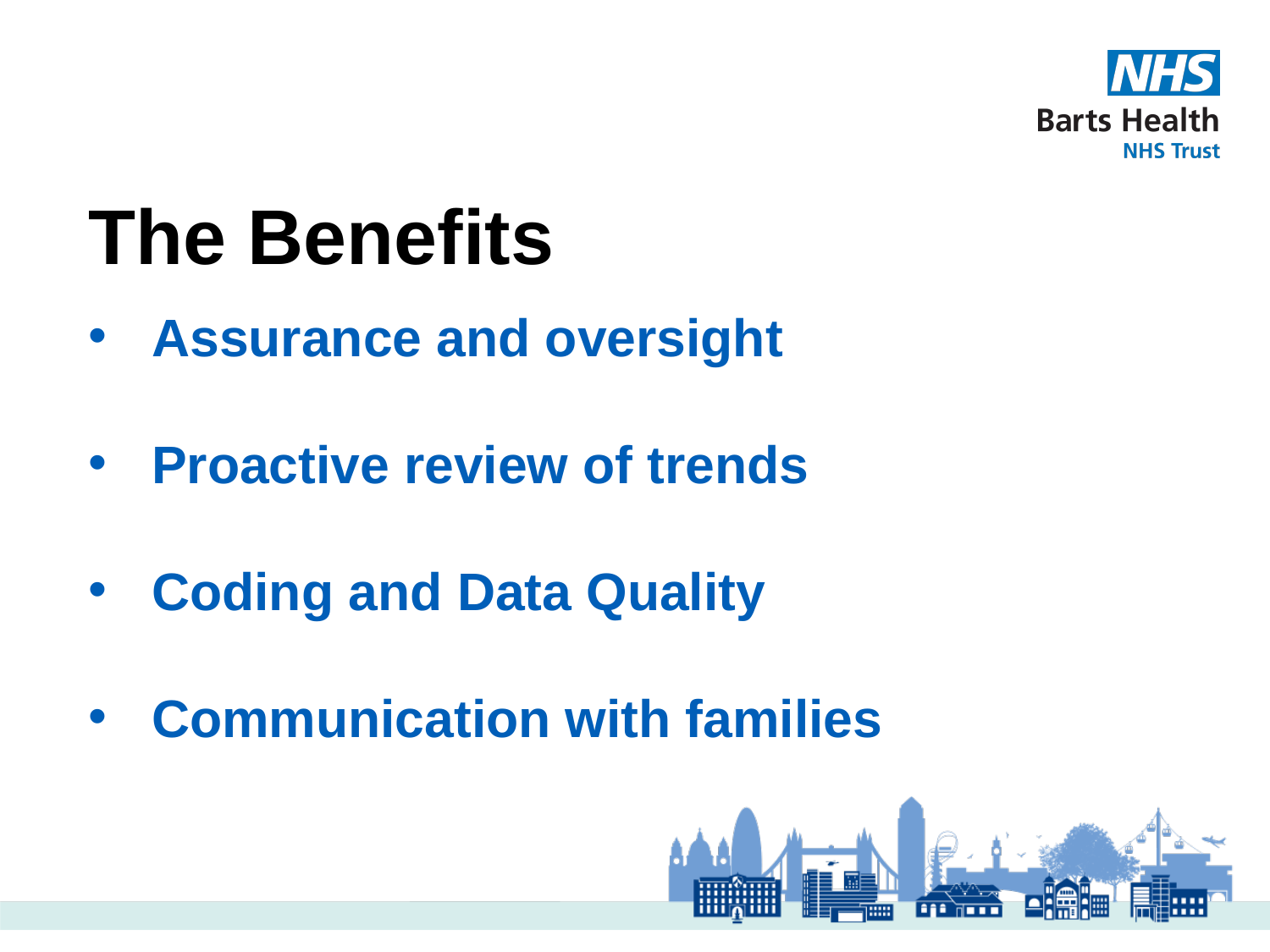

# The Benefits
Assurance and oversight

Proactive review of trends

Coding and Data Quality

Communication with families